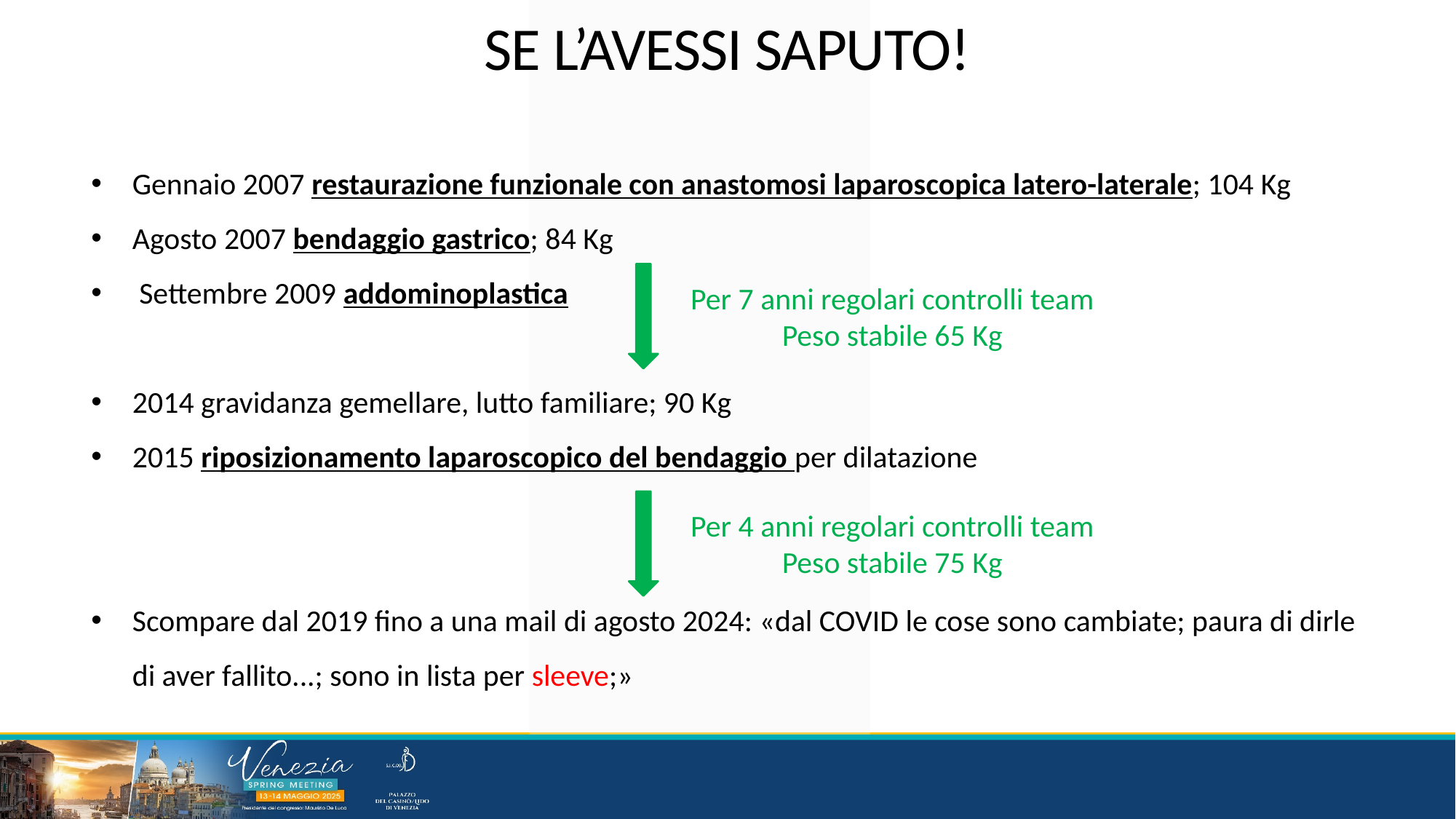

Se l’avessi saputo!
Gennaio 2007 restaurazione funzionale con anastomosi laparoscopica latero-laterale; 104 Kg
Agosto 2007 bendaggio gastrico; 84 Kg
 Settembre 2009 addominoplastica

2014 gravidanza gemellare, lutto familiare; 90 Kg
2015 riposizionamento laparoscopico del bendaggio per dilatazione

Scompare dal 2019 fino a una mail di agosto 2024: «dal COVID le cose sono cambiate; paura di dirle di aver fallito...; sono in lista per sleeve;»

Per 7 anni regolari controlli team
Peso stabile 65 Kg

Per 4 anni regolari controlli team
Peso stabile 75 Kg